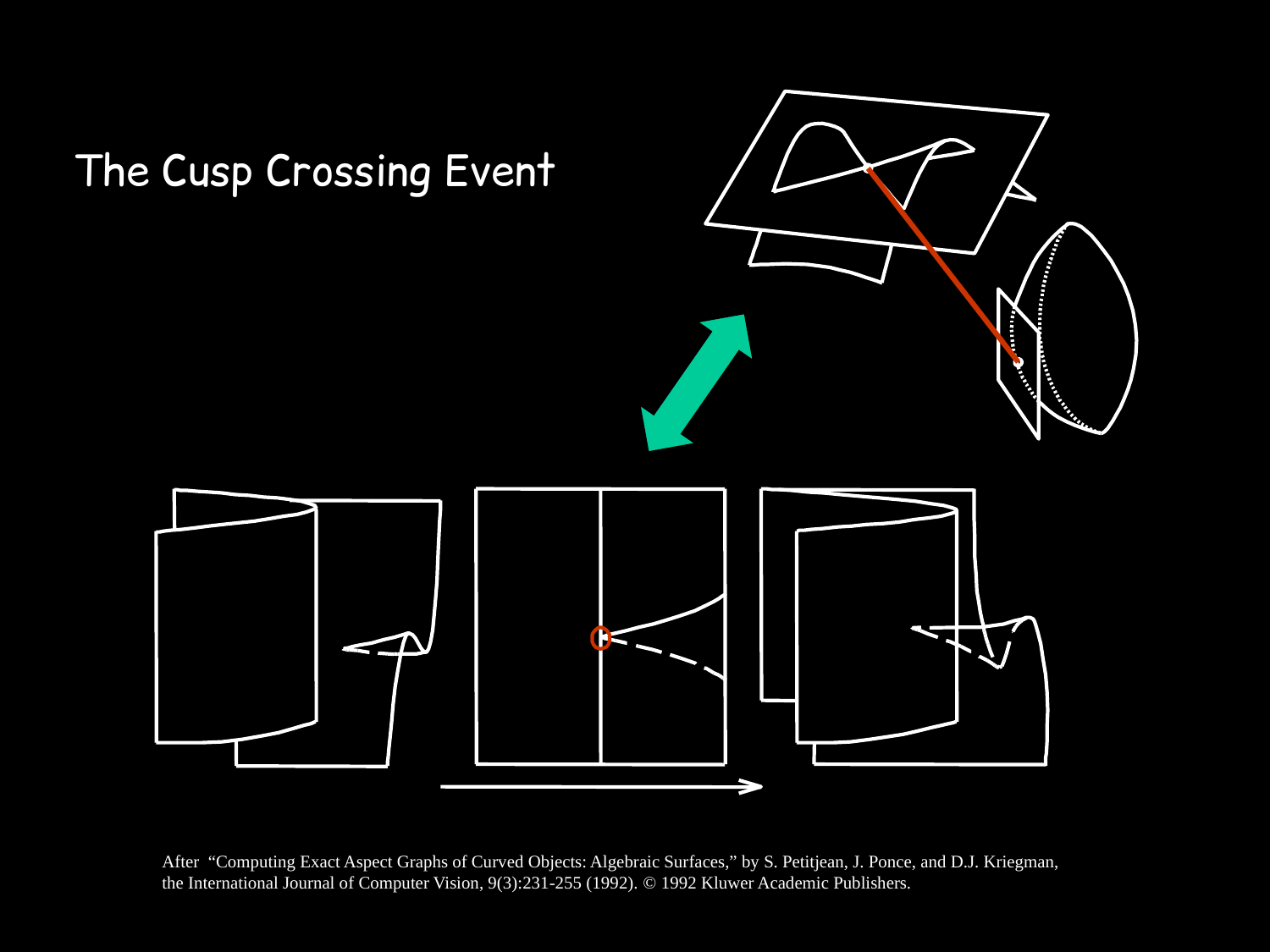

The Cusp Crossing Event

After  “Computing Exact Aspect Graphs of Curved Objects: Algebraic Surfaces,” by S. Petitjean, J. Ponce, and D.J. Kriegman,
the International Journal of Computer Vision, 9(3):231-255 (1992). © 1992 Kluwer Academic Publishers.